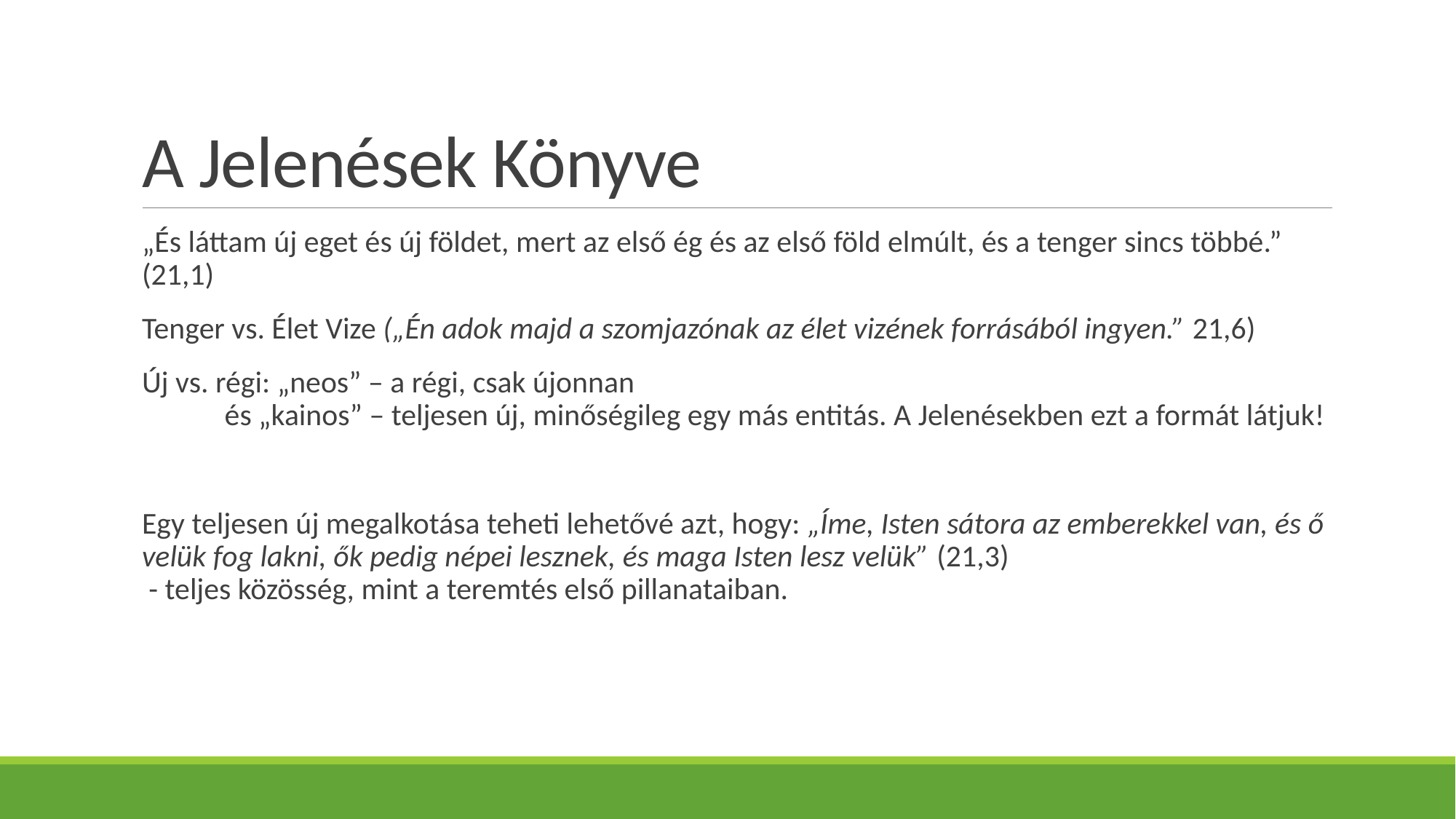

# A Jelenések Könyve
„És láttam új eget és új földet, mert az első ég és az első föld elmúlt, és a tenger sincs többé.” (21,1)
Tenger vs. Élet Vize („Én adok majd a szomjazónak az élet vizének forrásából ingyen.” 21,6)
Új vs. régi: „neos” – a régi, csak újonnan
            és „kainos” – teljesen új, minőségileg egy más entitás. A Jelenésekben ezt a formát látjuk!

Egy teljesen új megalkotása teheti lehetővé azt, hogy: „Íme, Isten sátora az emberekkel van, és ő velük fog lakni, ők pedig népei lesznek, és maga Isten lesz velük” (21,3)
 - teljes közösség, mint a teremtés első pillanataiban.